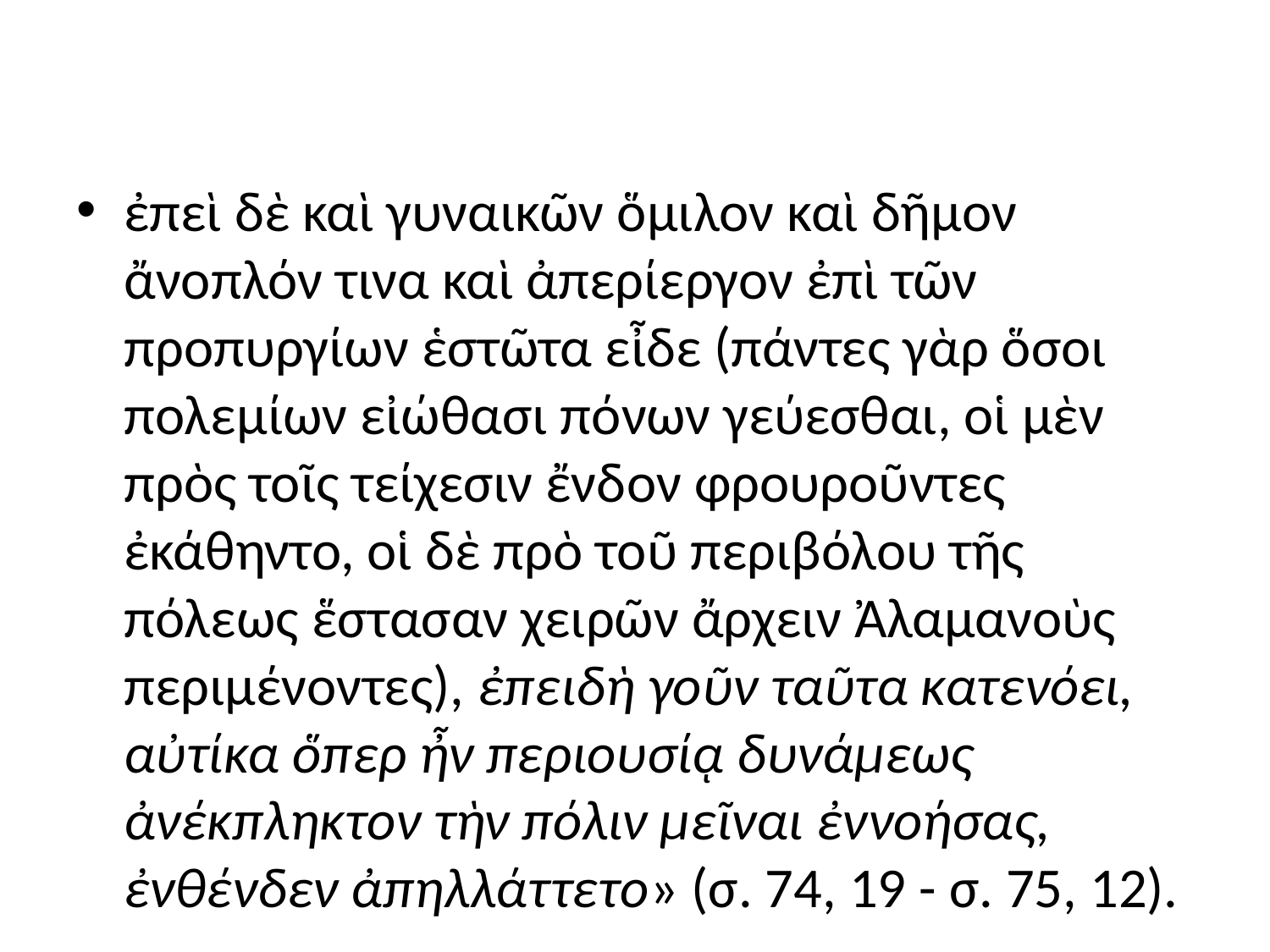

#
ἐπεὶ δὲ καὶ γυναικῶν ὅμιλον καὶ δῆμον ἄνοπλόν τινα καὶ ἀπερίεργον ἐπὶ τῶν προπυργίων ἑστῶτα εἶδε (πάντες γὰρ ὅσοι πολεμίων εἰώθασι πόνων γεύεσθαι, οἱ μὲν πρὸς τοῖς τείχεσιν ἔνδον φρουροῦντες ἐκάθηντο, οἱ δὲ πρὸ τοῦ περιβόλου τῆς πόλεως ἕστασαν χειρῶν ἄρχειν Ἀλαμανοὺς περιμένοντες), ἐπειδὴ γοῦν ταῦτα κατενόει, αὐτίκα ὅπερ ἦν περιουσίᾳ δυνάμεως ἀνέκπληκτον τὴν πόλιν μεῖναι ἐννοήσας, ἐνθένδεν ἀπηλλάττετο» (σ. 74, 19 - σ. 75, 12).